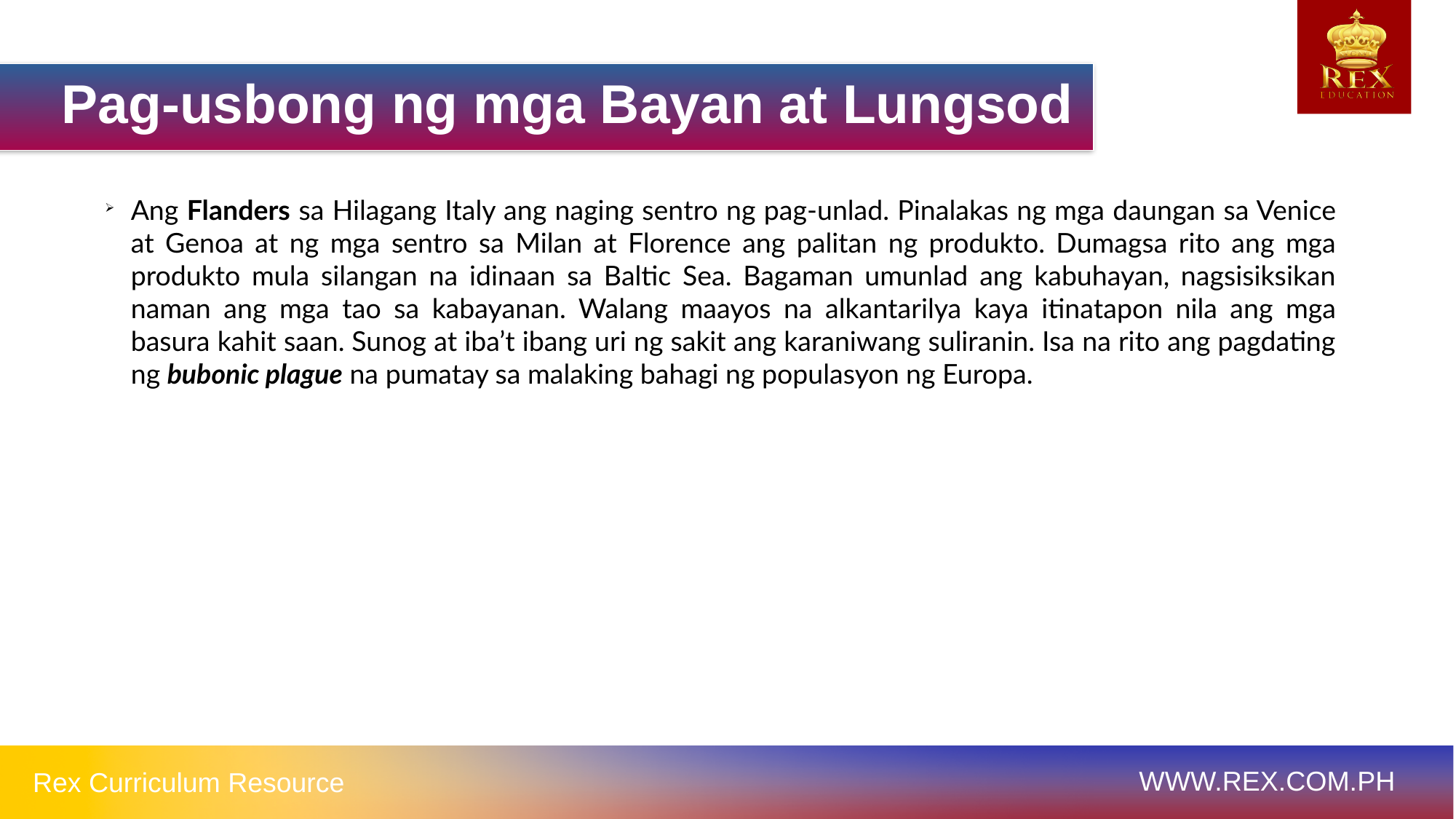

Pag-usbong ng mga Bayan at Lungsod
Ang Flanders sa Hilagang Italy ang naging sentro ng pag-unlad. Pinalakas ng mga daungan sa Venice at Genoa at ng mga sentro sa Milan at Florence ang palitan ng produkto. Dumagsa rito ang mga produkto mula silangan na idinaan sa Baltic Sea. Bagaman umunlad ang kabuhayan, nagsisiksikan naman ang mga tao sa kabayanan. Walang maayos na alkantarilya kaya itinatapon nila ang mga basura kahit saan. Sunog at iba’t ibang uri ng sakit ang karaniwang suliranin. Isa na rito ang pagdating ng bubonic plague na pumatay sa malaking bahagi ng populasyon ng Europa.